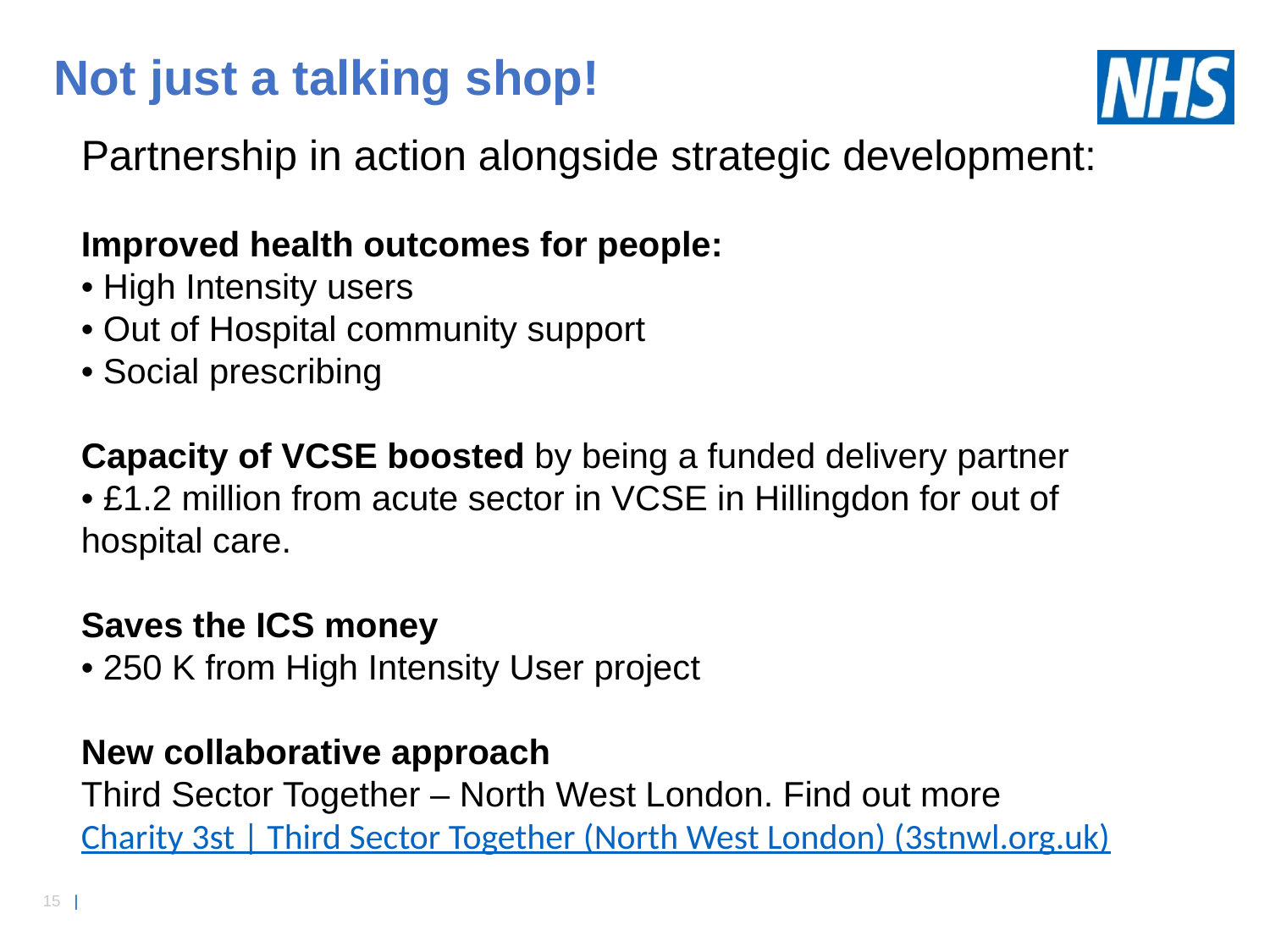

# Not just a talking shop!

Partnership in action alongside strategic development:

Improved health outcomes for people:
• High Intensity users
• Out of Hospital community support
• Social prescribing

Capacity of VCSE boosted by being a funded delivery partner
• £1.2 million from acute sector in VCSE in Hillingdon for out of hospital care.

Saves the ICS money
• 250 K from High Intensity User project

New collaborative approach
Third Sector Together – North West London. Find out more Charity 3st | Third Sector Together (North West London) (3stnwl.org.uk)